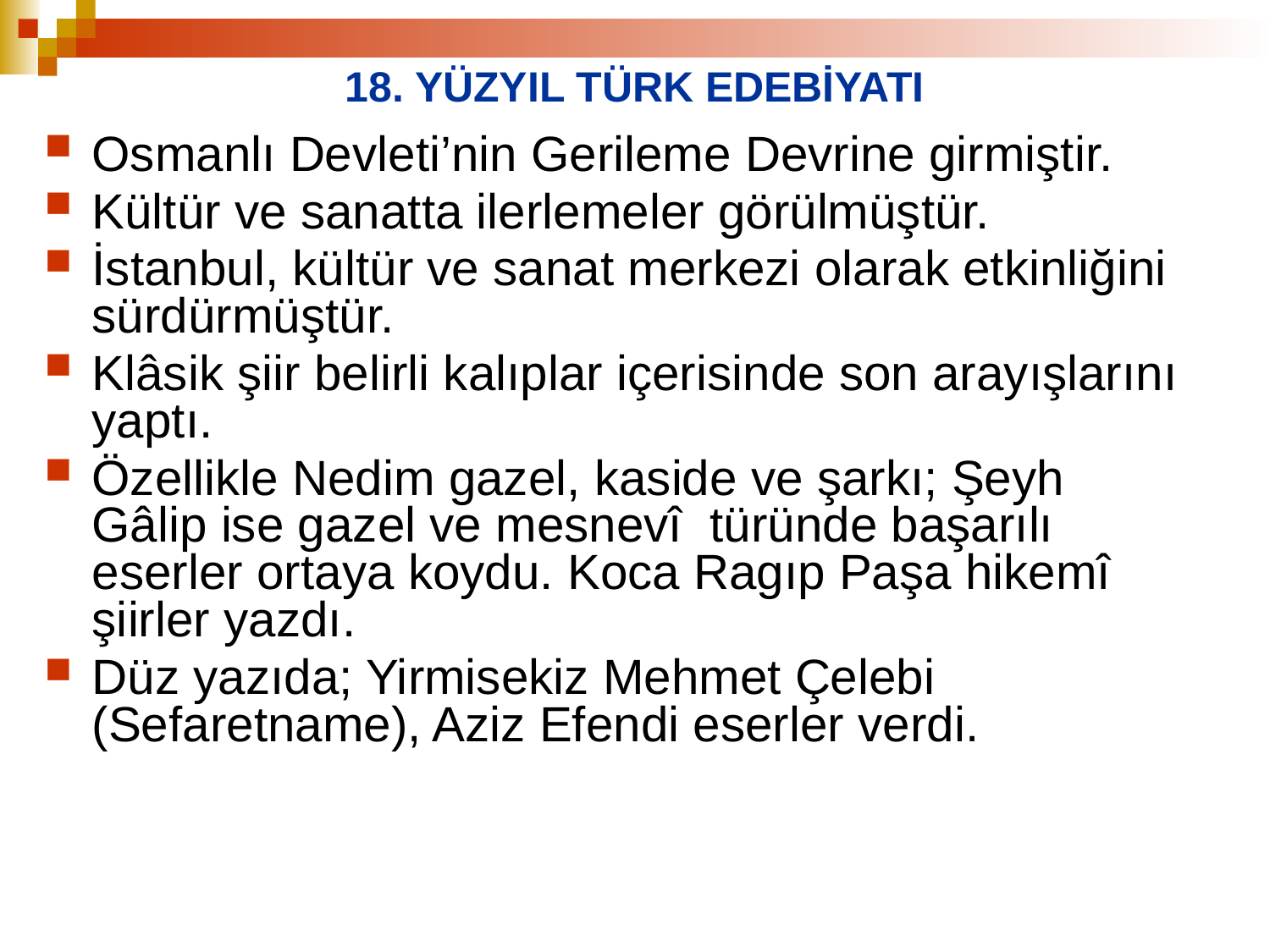

# 18. YÜZYIL TÜRK EDEBİYATI
Osmanlı Devleti’nin Gerileme Devrine girmiştir.
Kültür ve sanatta ilerlemeler görülmüştür.
İstanbul, kültür ve sanat merkezi olarak etkinliğini sürdürmüştür.
Klâsik şiir belirli kalıplar içerisinde son arayışlarını yaptı.
Özellikle Nedim gazel, kaside ve şarkı; Şeyh Gâlip ise gazel ve mesnevî  türünde başarılı eserler ortaya koydu. Koca Ragıp Paşa hikemî şiirler yazdı.
Düz yazıda; Yirmisekiz Mehmet Çelebi (Sefaretname), Aziz Efendi eserler verdi.